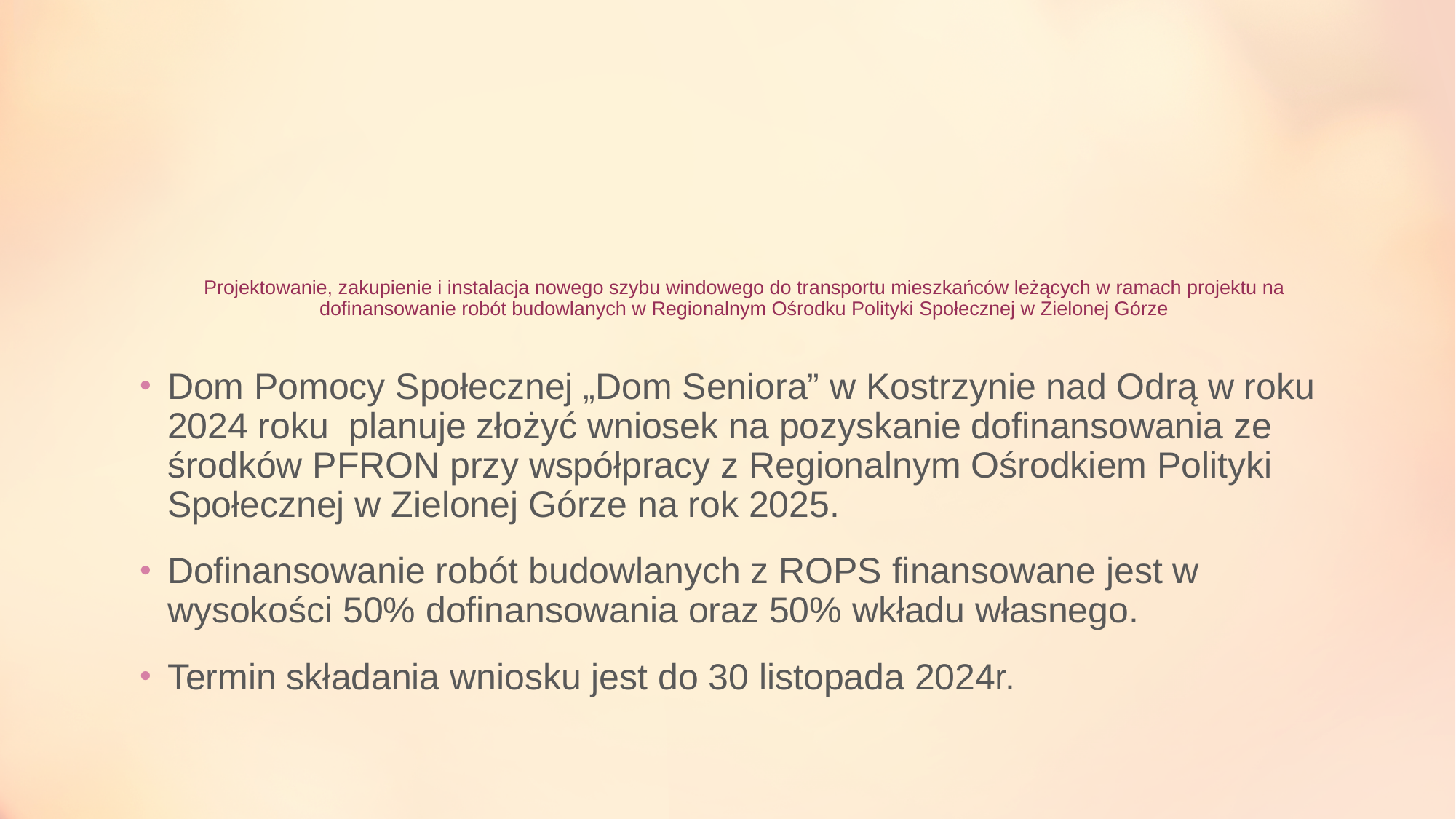

# Projektowanie, zakupienie i instalacja nowego szybu windowego do transportu mieszkańców leżących w ramach projektu na dofinansowanie robót budowlanych w Regionalnym Ośrodku Polityki Społecznej w Zielonej Górze

Dom Pomocy Społecznej „Dom Seniora” w Kostrzynie nad Odrą w roku 2024 roku  planuje złożyć wniosek na pozyskanie dofinansowania ze środków PFRON przy współpracy z Regionalnym Ośrodkiem Polityki Społecznej w Zielonej Górze na rok 2025.
Dofinansowanie robót budowlanych z ROPS finansowane jest w wysokości 50% dofinansowania oraz 50% wkładu własnego.
Termin składania wniosku jest do 30 listopada 2024r.